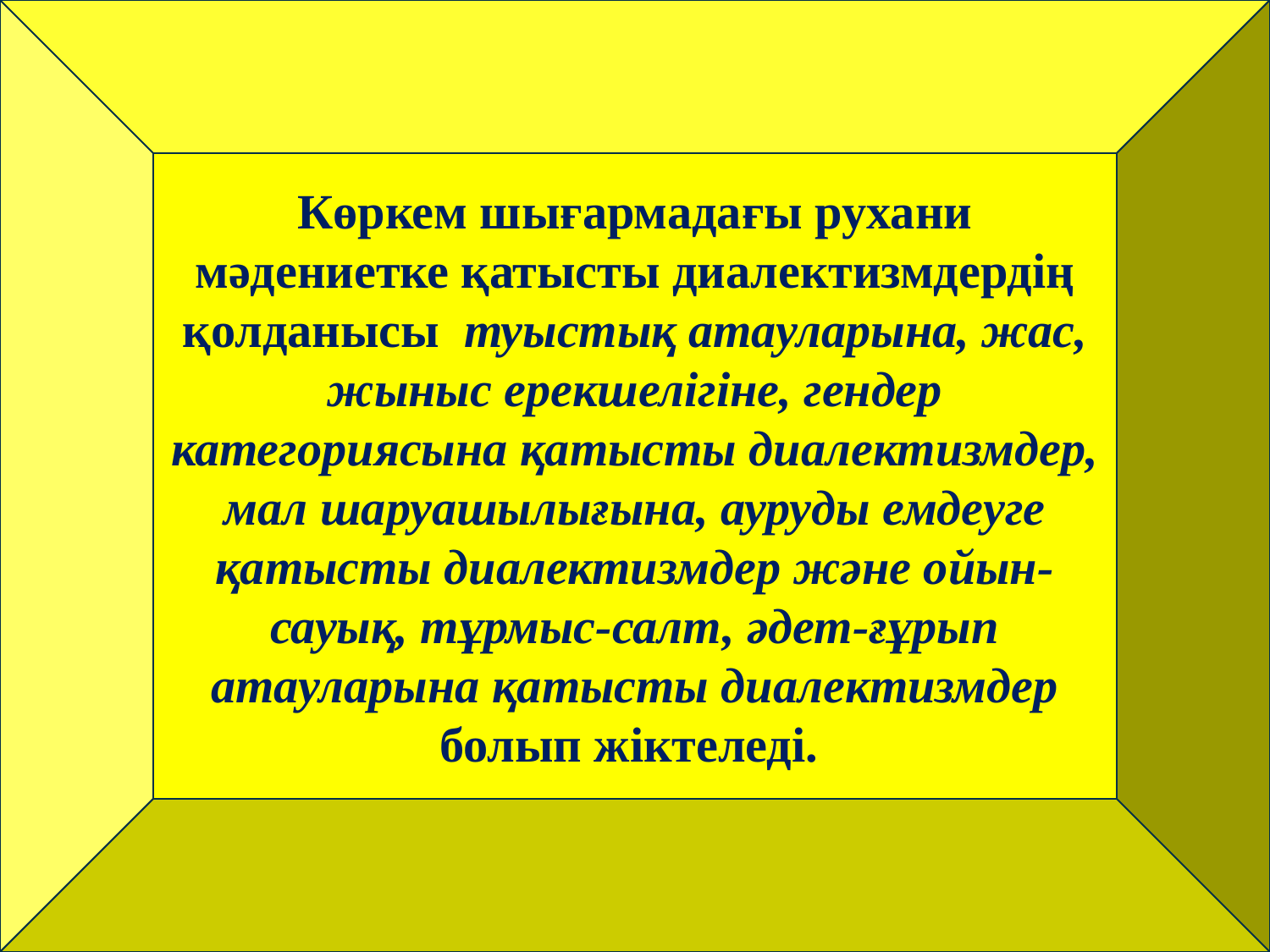

Көркем шығармадағы рухани мәдениетке қатысты диалектизмдердің қолданысы  туыстық атауларына, жас, жыныс ерекшелігіне, гендер категориясына қатысты диалектизмдер, мал шаруашылығына, ауруды емдеуге қатысты диалектизмдер және ойын-сауық, тұрмыс-салт, әдет-ғұрып атауларына қатысты диалектизмдер болып жіктеледі.